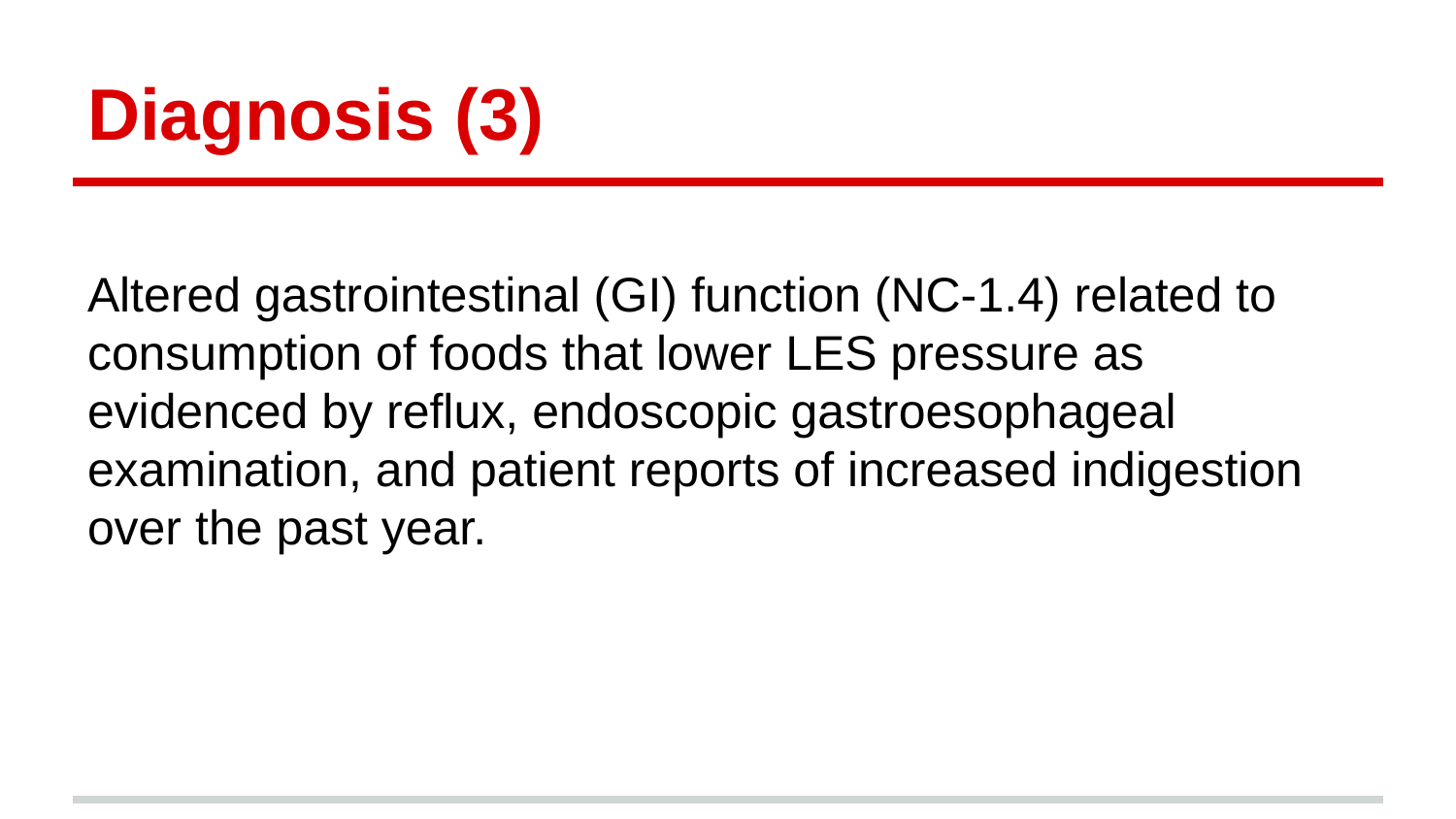

# Diagnosis (3)

Altered gastrointestinal (GI) function (NC-1.4) related to consumption of foods that lower LES pressure as evidenced by reflux, endoscopic gastroesophageal examination, and patient reports of increased indigestion over the past year.